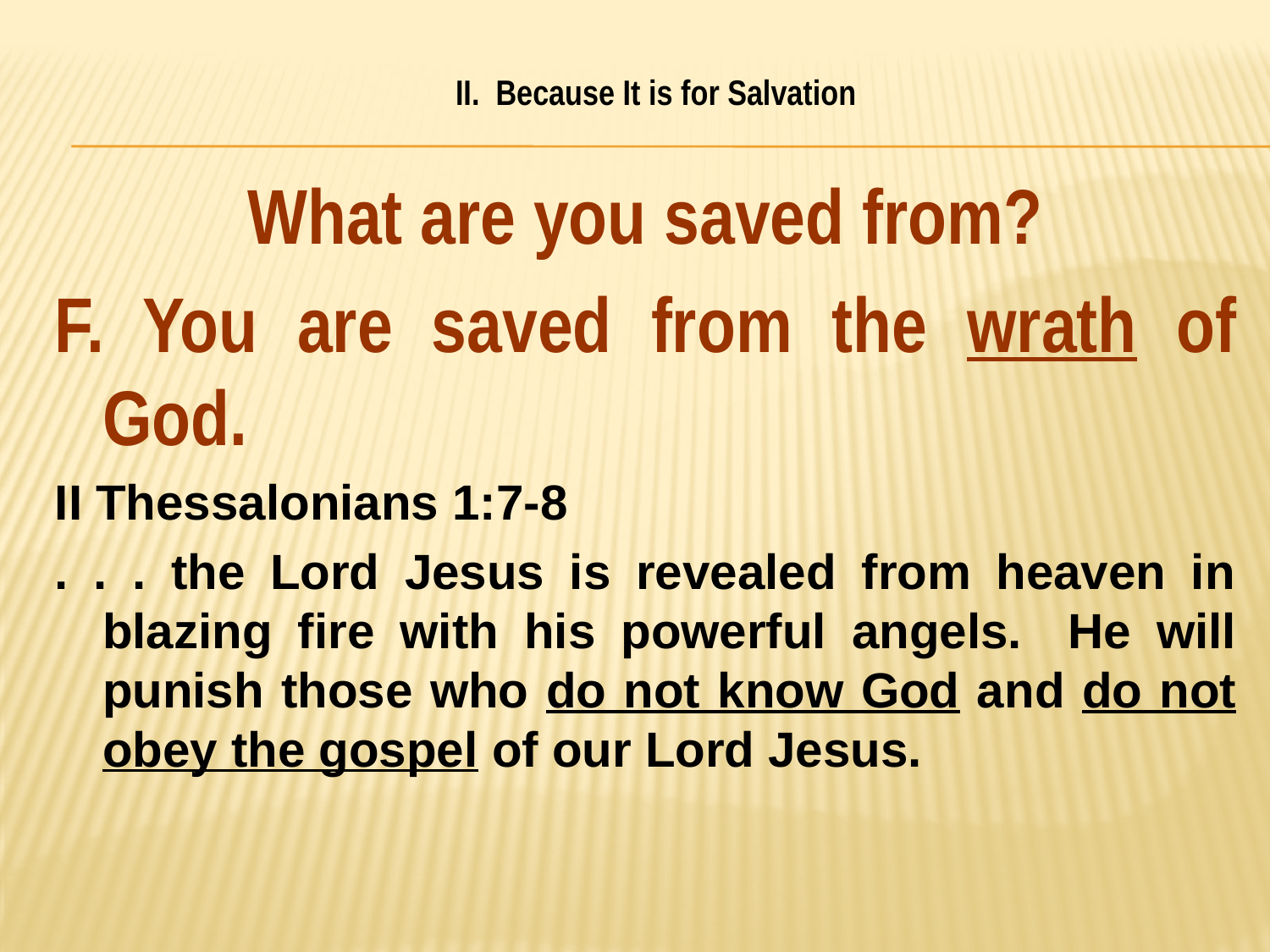

# II.  Because It is for Salvation
What are you saved from?
F. You are saved from the wrath of God.
II Thessalonians 1:7-8
. . . the Lord Jesus is revealed from heaven in blazing fire with his powerful angels.  ﻿He will punish those who do not know God and do not obey the gospel of our Lord Jesus.